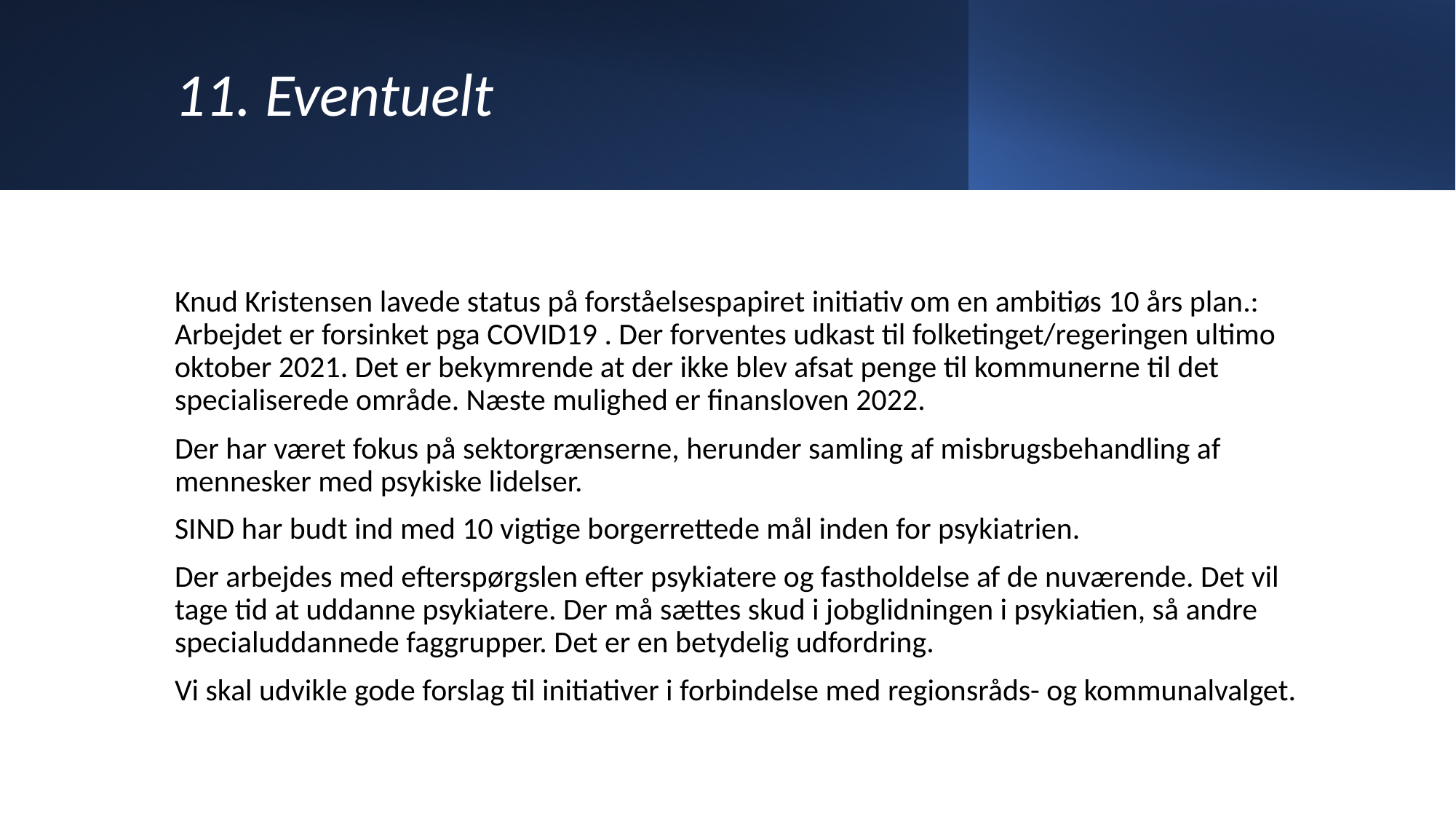

# 11. Eventuelt
Knud Kristensen lavede status på forståelsespapiret initiativ om en ambitiøs 10 års plan.: Arbejdet er forsinket pga COVID19 . Der forventes udkast til folketinget/regeringen ultimo oktober 2021. Det er bekymrende at der ikke blev afsat penge til kommunerne til det specialiserede område. Næste mulighed er finansloven 2022.
Der har været fokus på sektorgrænserne, herunder samling af misbrugsbehandling af mennesker med psykiske lidelser.
SIND har budt ind med 10 vigtige borgerrettede mål inden for psykiatrien.
Der arbejdes med efterspørgslen efter psykiatere og fastholdelse af de nuværende. Det vil tage tid at uddanne psykiatere. Der må sættes skud i jobglidningen i psykiatien, så andre specialuddannede faggrupper. Det er en betydelig udfordring.
Vi skal udvikle gode forslag til initiativer i forbindelse med regionsråds- og kommunalvalget.